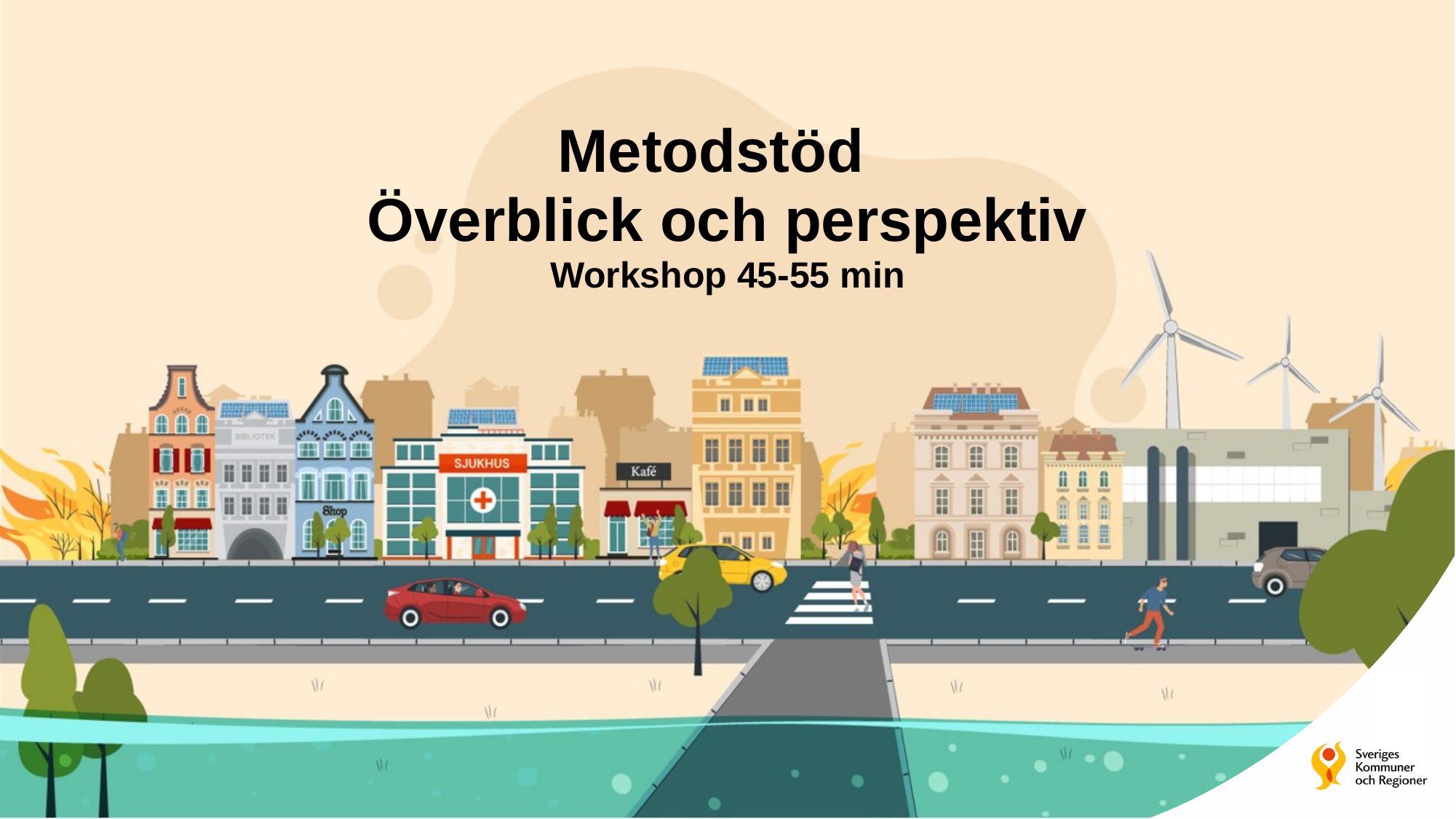

# Metodstöd   Överblick och perspektiv Workshop 45-55 min